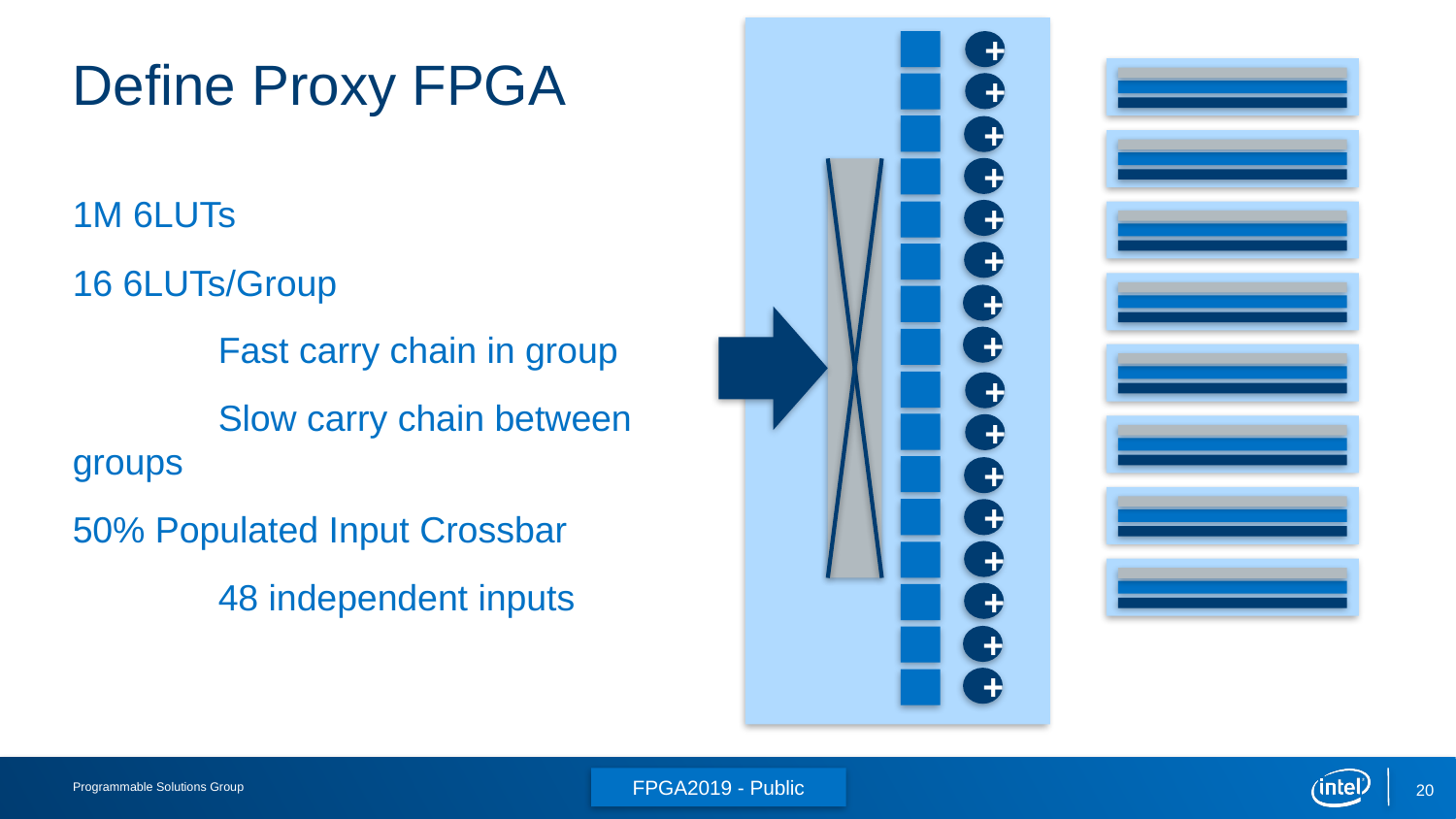

+
# Define Proxy FPGA

+

+

+

1M 6LUTs
16 6LUTs/Group
	Fast carry chain in group
	Slow carry chain between groups
50% Populated Input Crossbar
	48 independent inputs
+

+

+

+

+

+

+

+

+

+

+

+

FPGA2019 - Public
20